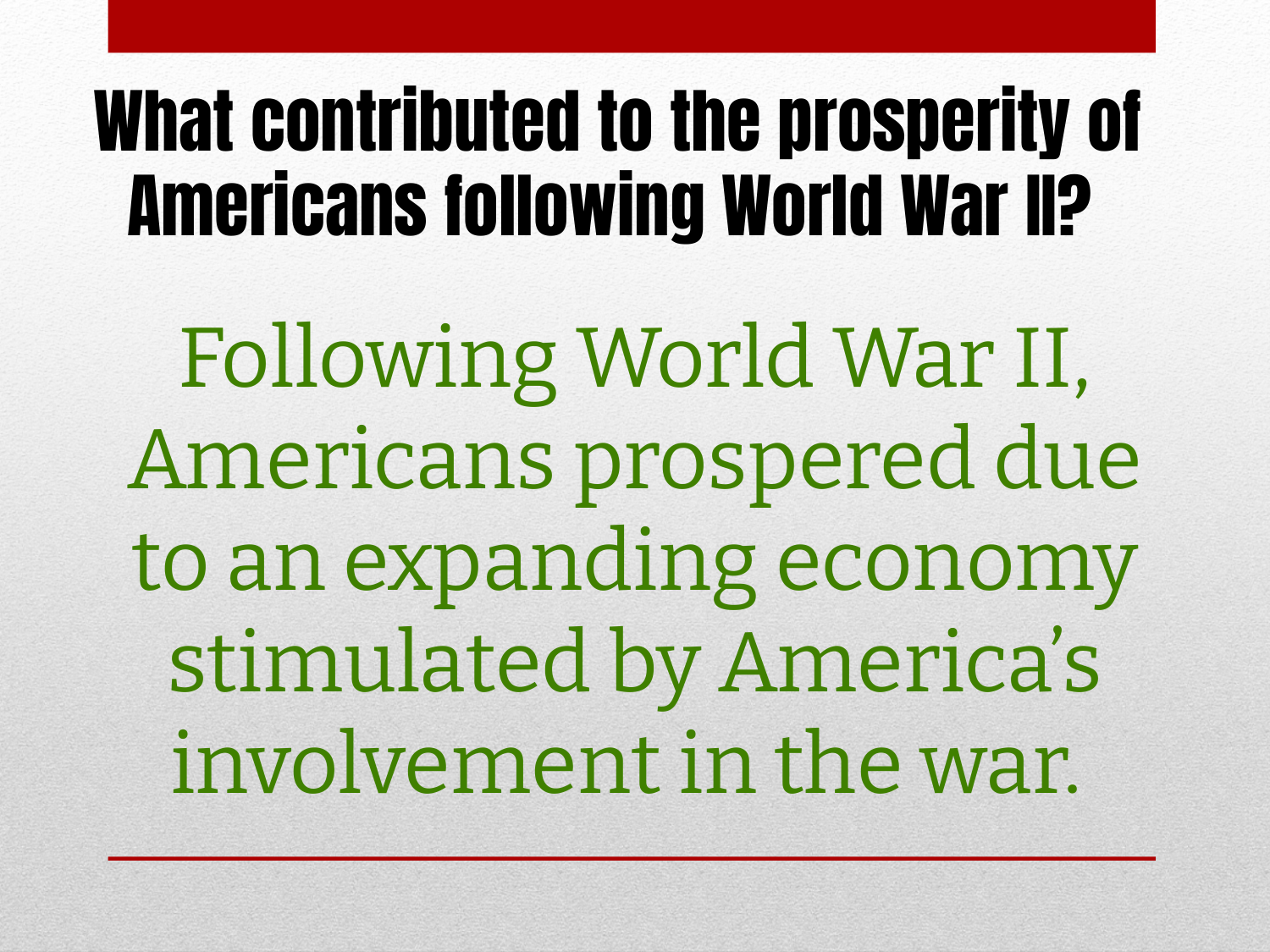

What contributed to the prosperity of Americans following World War II?
Following World War II, Americans prospered due to an expanding economy stimulated by America’s involvement in the war.